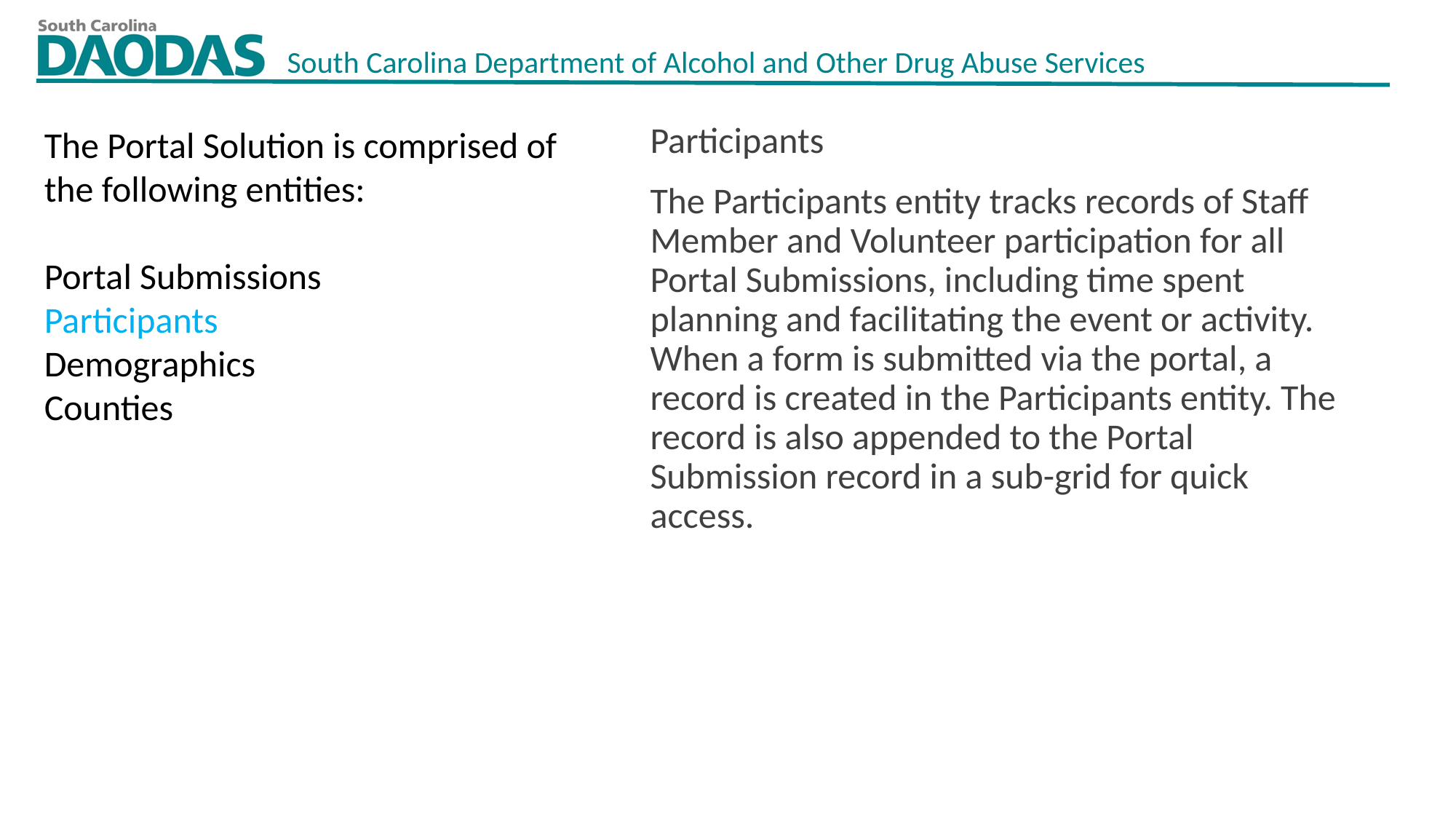

The Portal Solution is comprised of the following entities:

Portal Submissions
Participants
Demographics
Counties
Participants
The Participants entity tracks records of Staff Member and Volunteer participation for all Portal Submissions, including time spent planning and facilitating the event or activity. When a form is submitted via the portal, a record is created in the Participants entity. The record is also appended to the Portal Submission record in a sub-grid for quick access.

9/13/2022